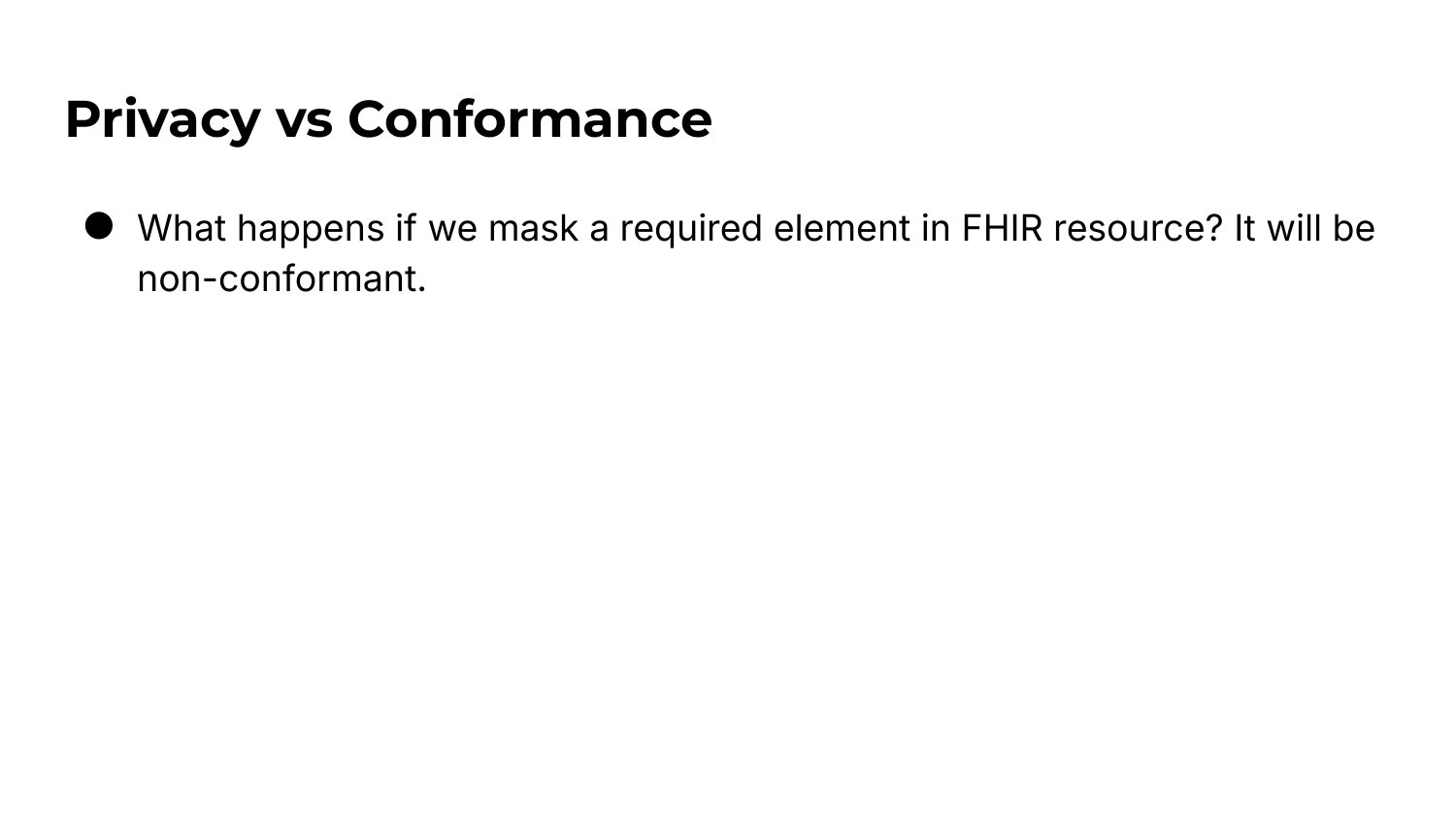

# Privacy vs Conformance
What happens if we mask a required element in FHIR resource? It will be non-conformant.